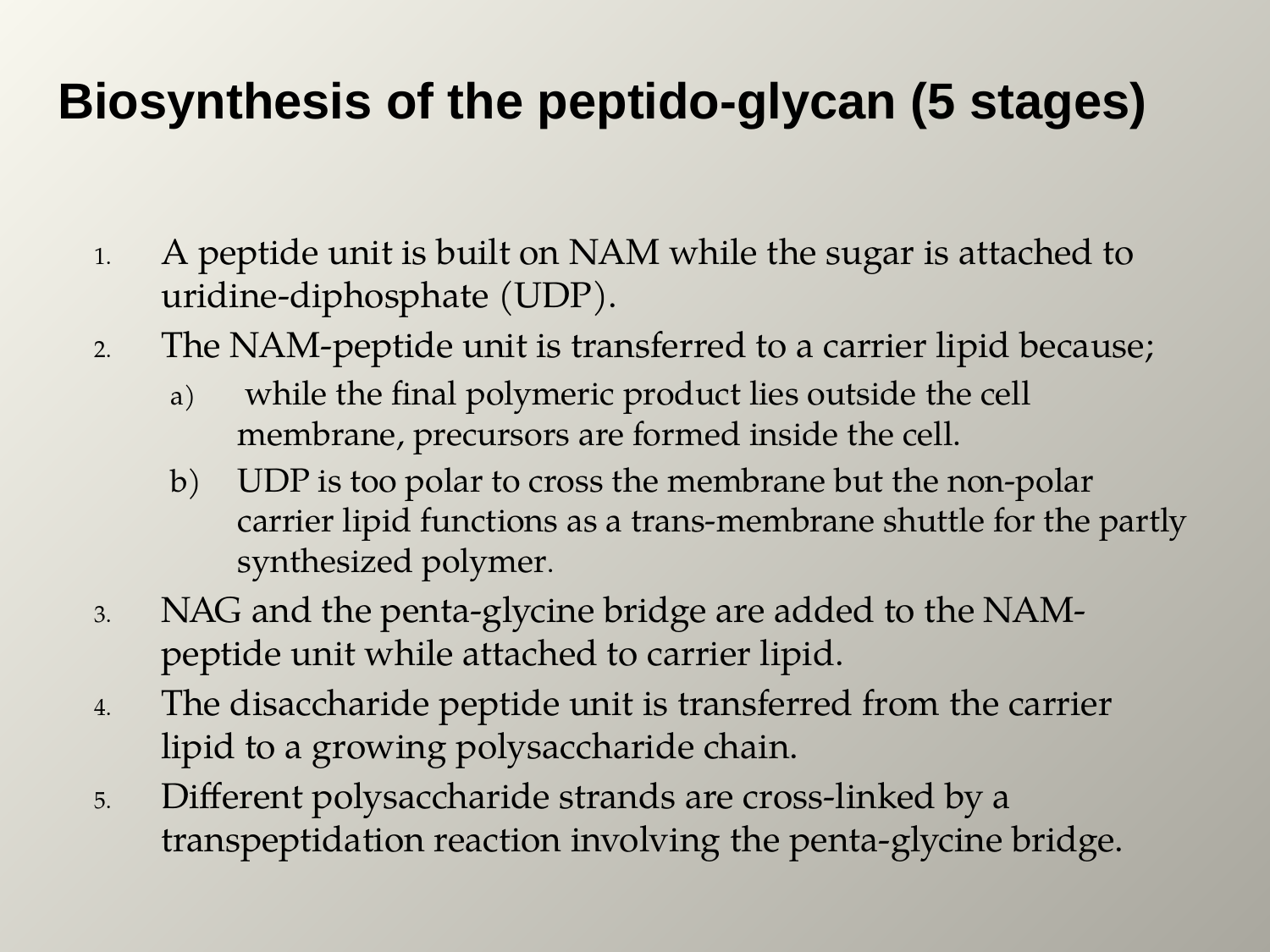

# Biosynthesis of the peptido-glycan (5 stages)
A peptide unit is built on NAM while the sugar is attached to uridine-diphosphate (UDP).
The NAM-peptide unit is transferred to a carrier lipid because;
 while the final polymeric product lies outside the cell membrane, precursors are formed inside the cell.
UDP is too polar to cross the membrane but the non-polar carrier lipid functions as a trans-membrane shuttle for the partly synthesized polymer.
NAG and the penta-glycine bridge are added to the NAM-peptide unit while attached to carrier lipid.
The disaccharide peptide unit is transferred from the carrier lipid to a growing polysaccharide chain.
Different polysaccharide strands are cross-linked by a transpeptidation reaction involving the penta-glycine bridge.